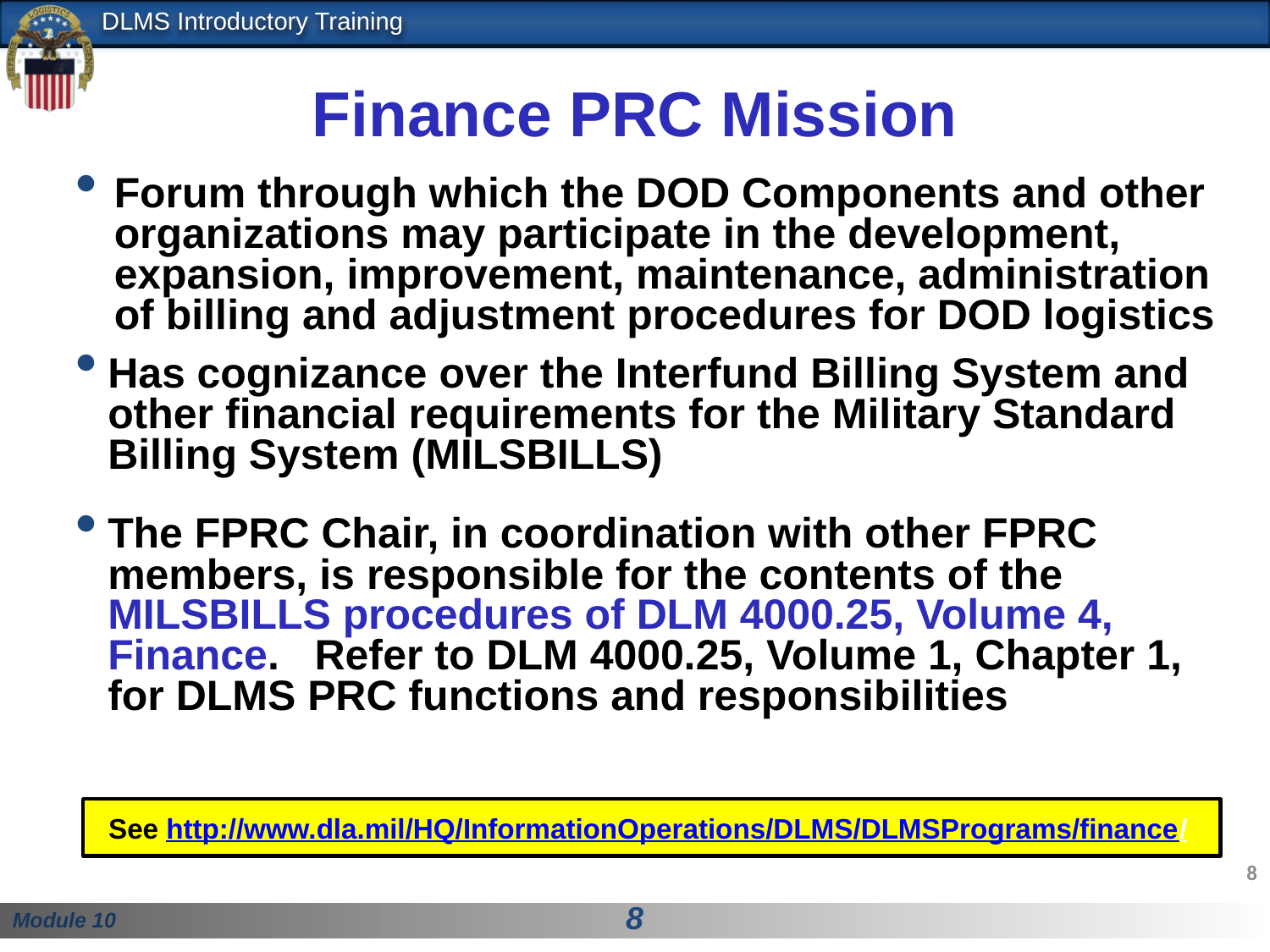

Finance PRC Mission
Forum through which the DOD Components and other organizations may participate in the development, expansion, improvement, maintenance, administration of billing and adjustment procedures for DOD logistics
Has cognizance over the Interfund Billing System and other financial requirements for the Military Standard Billing System (MILSBILLS)
The FPRC Chair, in coordination with other FPRC members, is responsible for the contents of the MILSBILLS procedures of DLM 4000.25, Volume 4, Finance.   Refer to DLM 4000.25, Volume 1, Chapter 1, for DLMS PRC functions and responsibilities
See http://www.dla.mil/HQ/InformationOperations/DLMS/DLMSPrograms/finance/